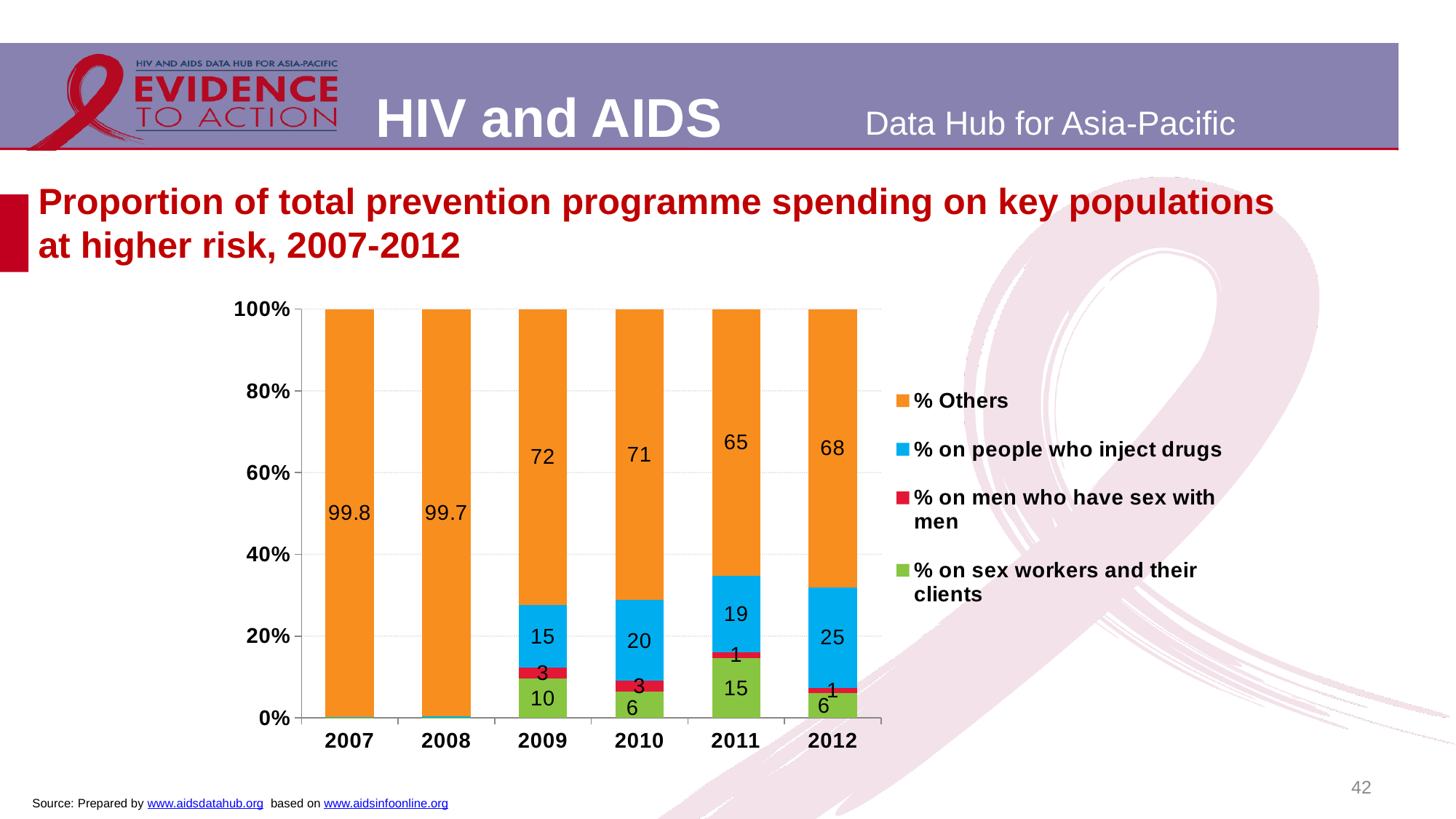

# Proportion of total prevention programme spending on key populations at higher risk, 2007-2012

### Chart

| Category | % on sex workers and their clients | % on men who have sex with men | % on people who inject drugs | % Others |
|---|---|---|---|---|
| 2007 | 2.1993429015067454e-05 | 0.0 | 0.0020704369703351 | 0.9979075696006499 |
| 2008 | 5.1117805042723855e-05 | 0.0 | 0.0029305062930094156 | 0.997018375901948 |
| 2009 | 0.09674587903325908 | 0.02538036022794077 | 0.15438069022260073 | 0.7234930705161994 |
| 2010 | 0.06492127178044446 | 0.025347946566319998 | 0.19781556925448224 | 0.7119152123987533 |
| 2011 | 0.14623389625611943 | 0.014535509678534729 | 0.1872711479870441 | 0.6519594460783017 |
| 2012 | 0.0605052327137515 | 0.013060075428304287 | 0.24615766158987093 | 0.6802770302680733 |
42
Source: Prepared by www.aidsdatahub.org  based on www.aidsinfoonline.org